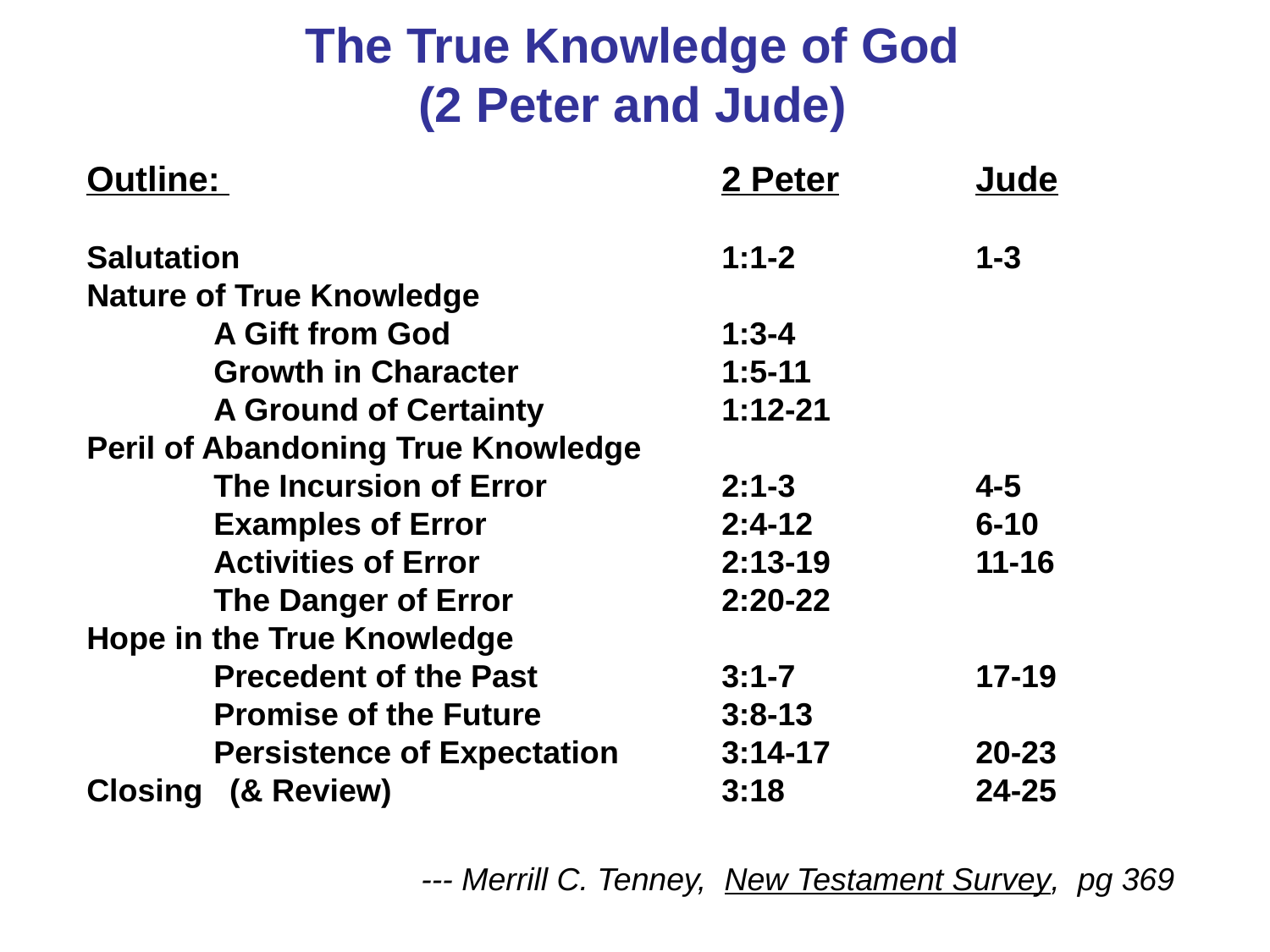

The True Knowledge of God
(2 Peter and Jude)
Outline: 				2 Peter		Jude
Salutation				1:1-2		1-3
Nature of True Knowledge
	A Gift from God			1:3-4
	Growth in Character		1:5-11
	A Ground of Certainty		1:12-21
Peril of Abandoning True Knowledge
	The Incursion of Error		2:1-3		4-5
	Examples of Error		2:4-12		6-10
	Activities of Error		2:13-19		11-16
	The Danger of Error		2:20-22
Hope in the True Knowledge
	Precedent of the Past		3:1-7		17-19
	Promise of the Future		3:8-13
	Persistence of Expectation	3:14-17		20-23
Closing   (& Review)			3:18		24-25
--- Merrill C. Tenney,  New Testament Survey,  pg 369